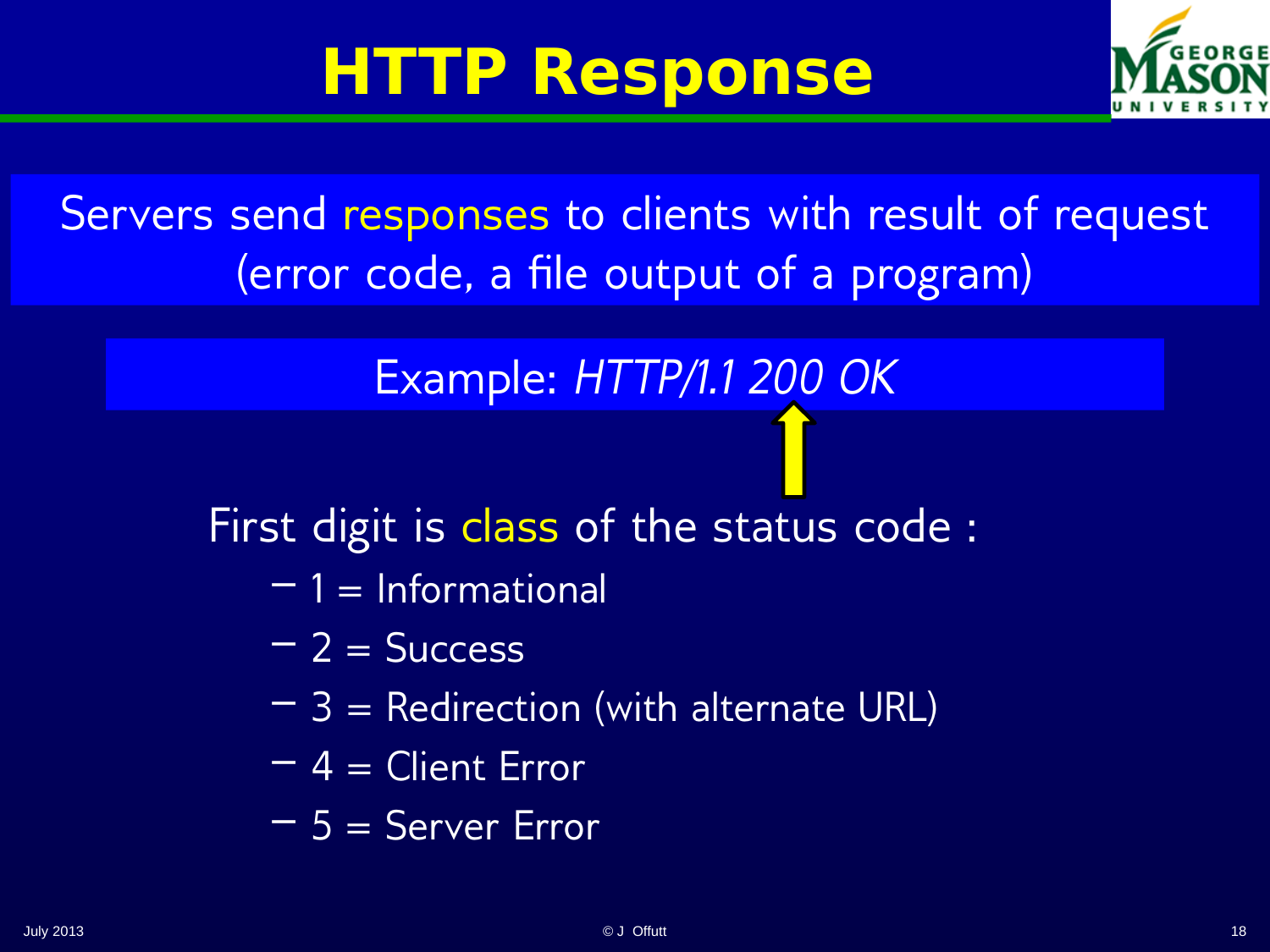

# HTTP Response
Servers send responses to clients with result of request (error code, a file output of a program)
Example: HTTP/1.1 200 OK

First digit is class of the status code :
1 = Informational
2 = Success
3 = Redirection (with alternate URL)
4 = Client Error
5 = Server Error
July 2013
© J  Offutt
18